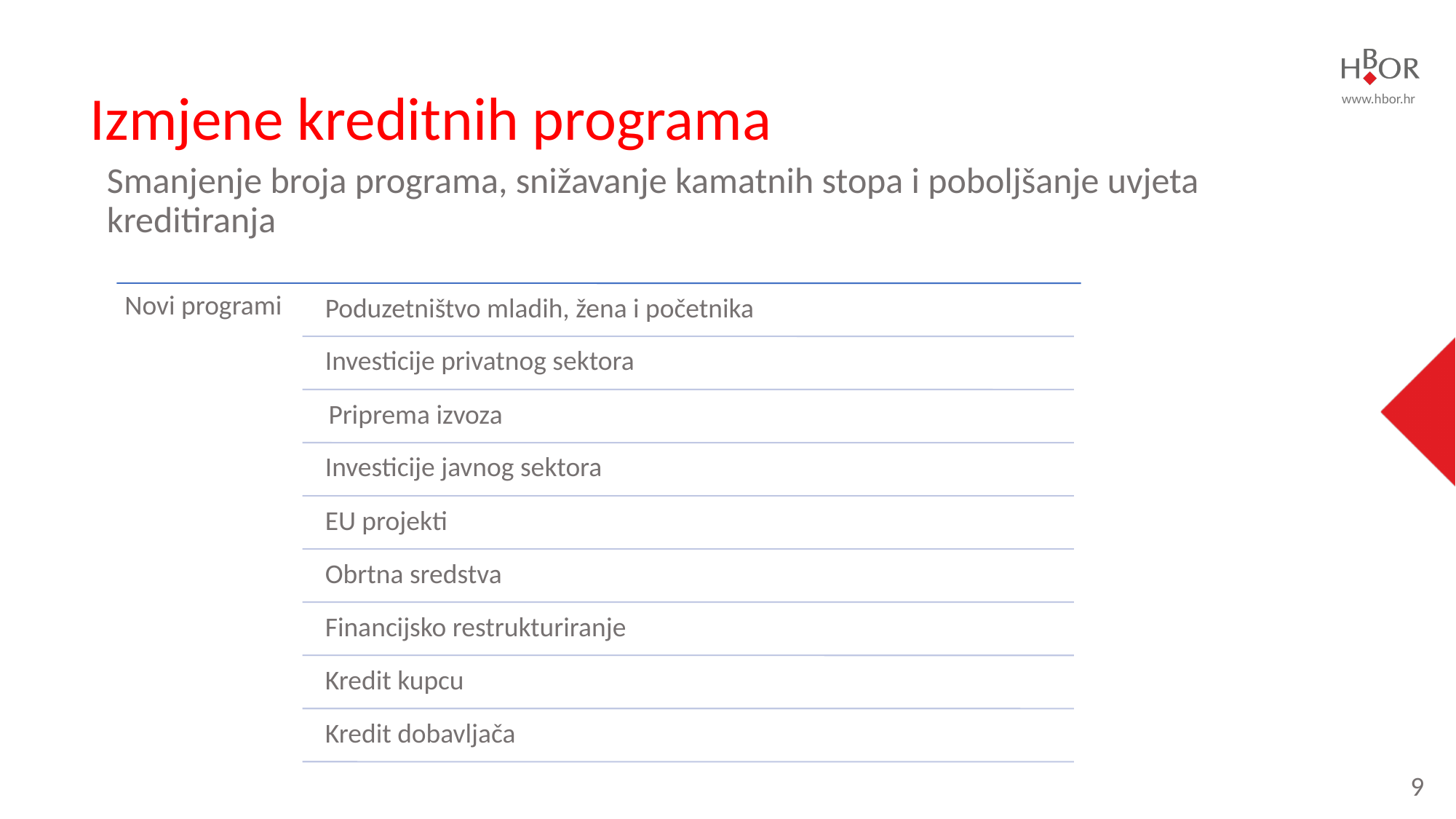

Izmjene kreditnih programa
Smanjenje broja programa, snižavanje kamatnih stopa i poboljšanje uvjeta kreditiranja

Novi programi
Poduzetništvo mladih, žena i početnika
Investicije privatnog sektora
Priprema izvoza
Investicije javnog sektora
EU projekti
Obrtna sredstva
Financijsko restrukturiranje
Kredit kupcu
Kredit dobavljača